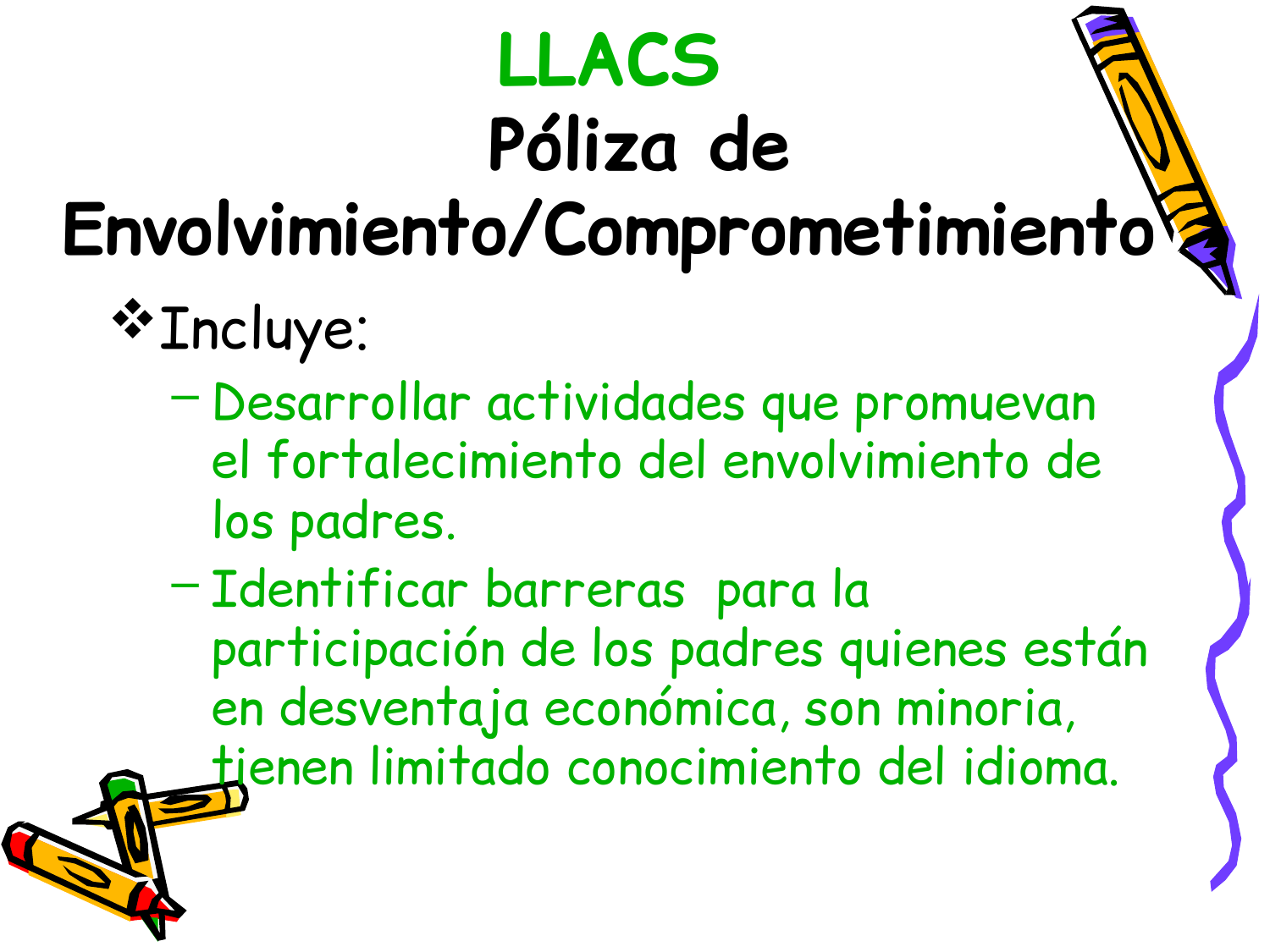

# LLACS Póliza de Envolvimiento/Comprometimiento
Incluye:
Desarrollar actividades que promuevan el fortalecimiento del envolvimiento de los padres.
Identificar barreras  para la participación de los padres quienes están en desventaja económica, son minoria, tienen limitado conocimiento del idioma.